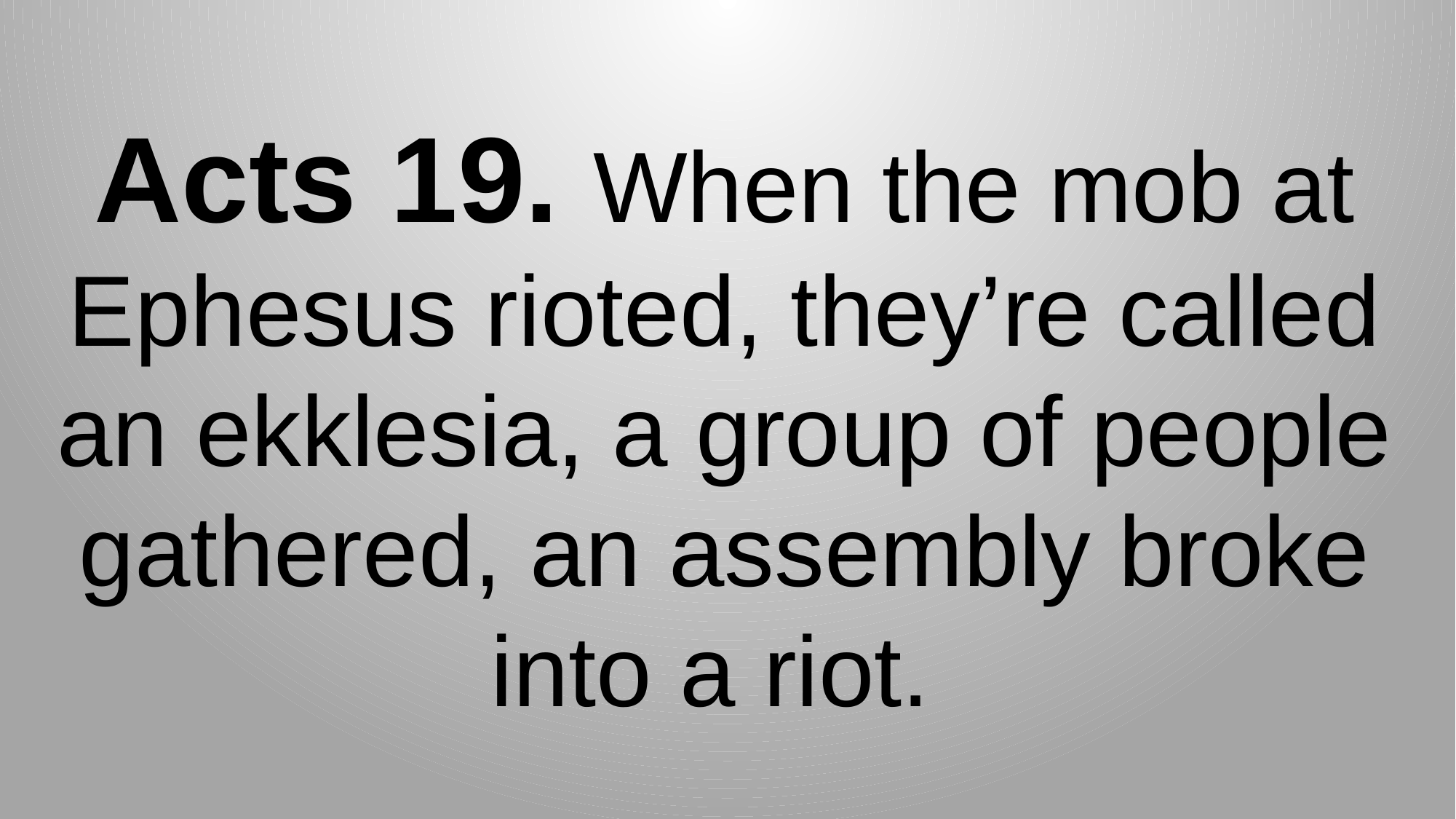

Acts 19. When the mob at Ephesus rioted, they’re called an ekklesia, a group of people gathered, an assembly broke into a riot.